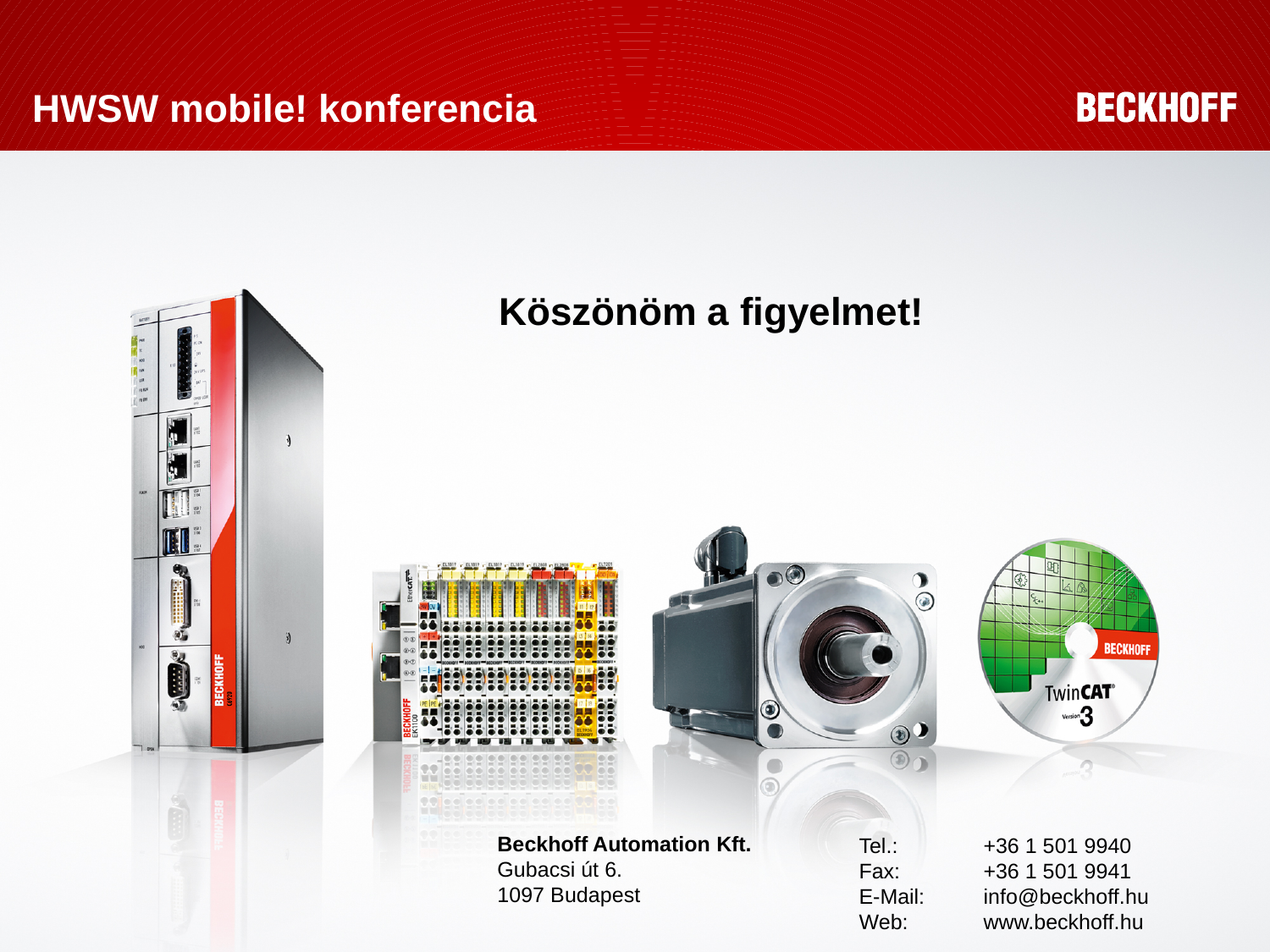

# HWSW mobile! konferencia
Köszönöm a figyelmet!
Beckhoff Automation Kft.
Gubacsi út 6.
1097 Budapest
Tel.:	+36 1 501 9940
Fax:	+36 1 501 9941
E-Mail:	info@beckhoff.hu
Web:	www.beckhoff.hu